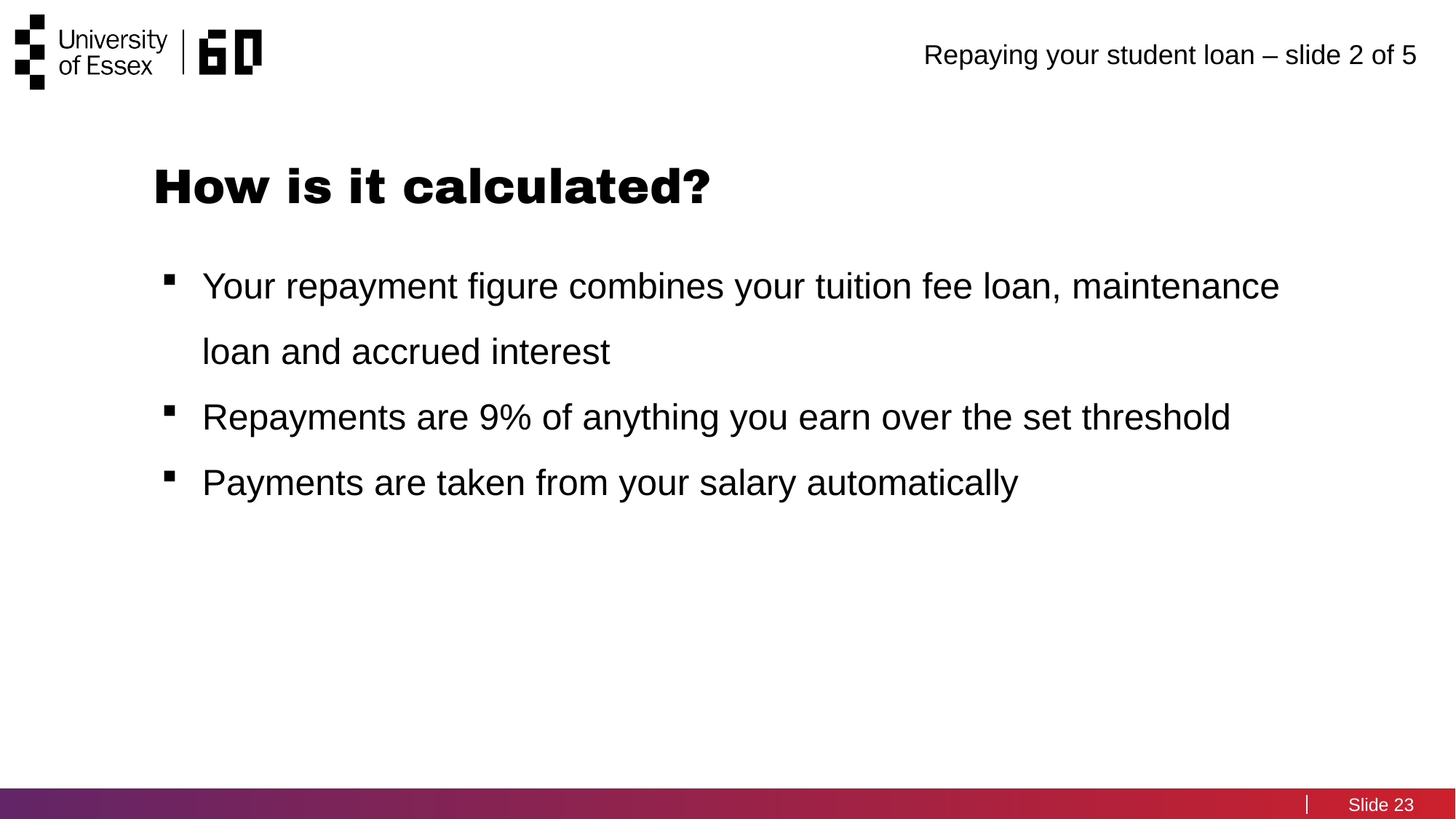

# Repaying your student loan – slide 2 of 5 ​
How is it calculated?
Your repayment figure combines your tuition fee loan, maintenance loan and accrued interest
Repayments are 9% of anything you earn over the set threshold
Payments are taken from your salary automatically

23